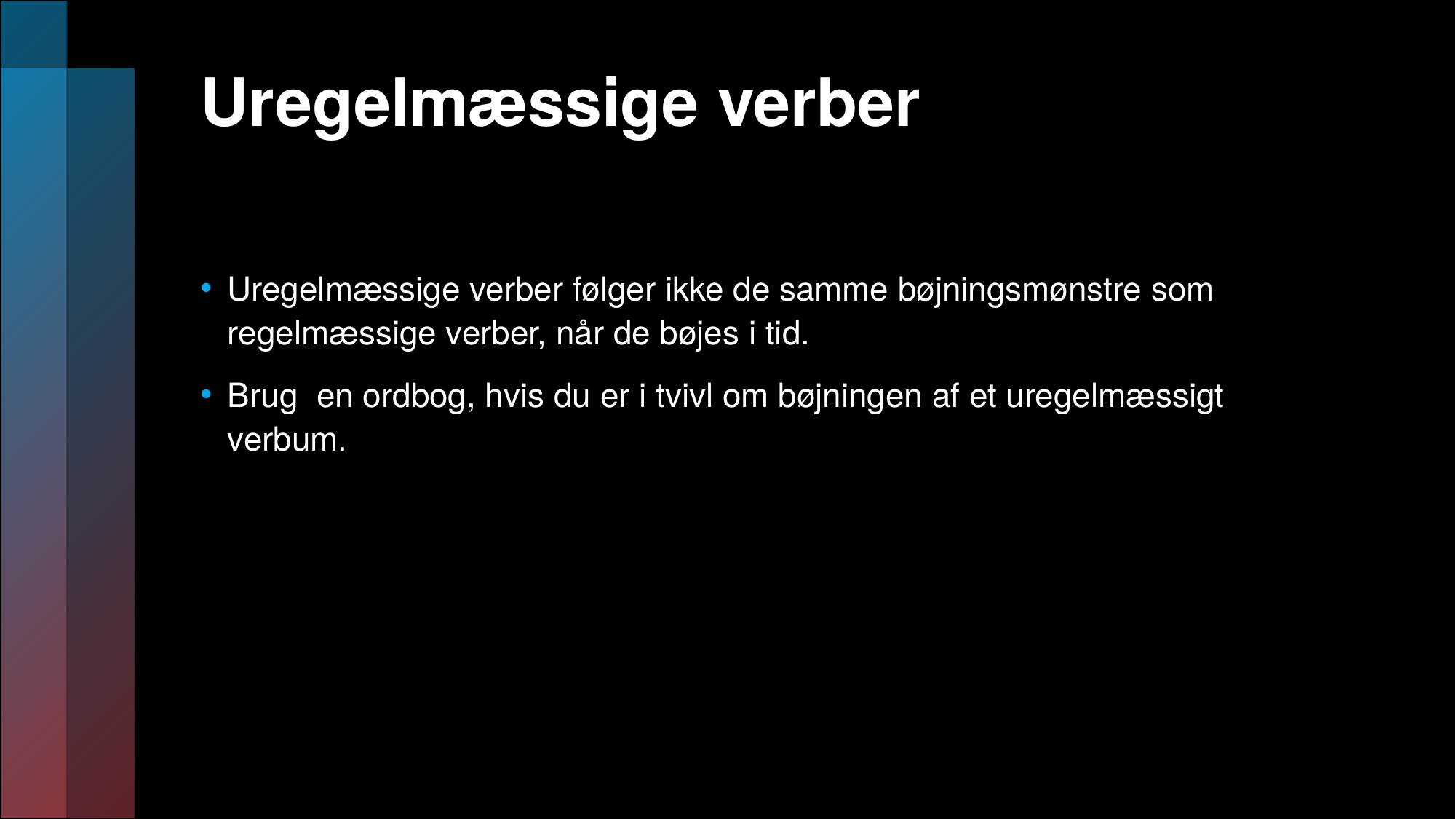

# Uregelmæssige verber
Uregelmæssige verber følger ikke de samme bøjningsmønstre som regelmæssige verber, når de bøjes i tid.
Brug  en ordbog, hvis du er i tvivl om bøjningen af et uregelmæssigt verbum.